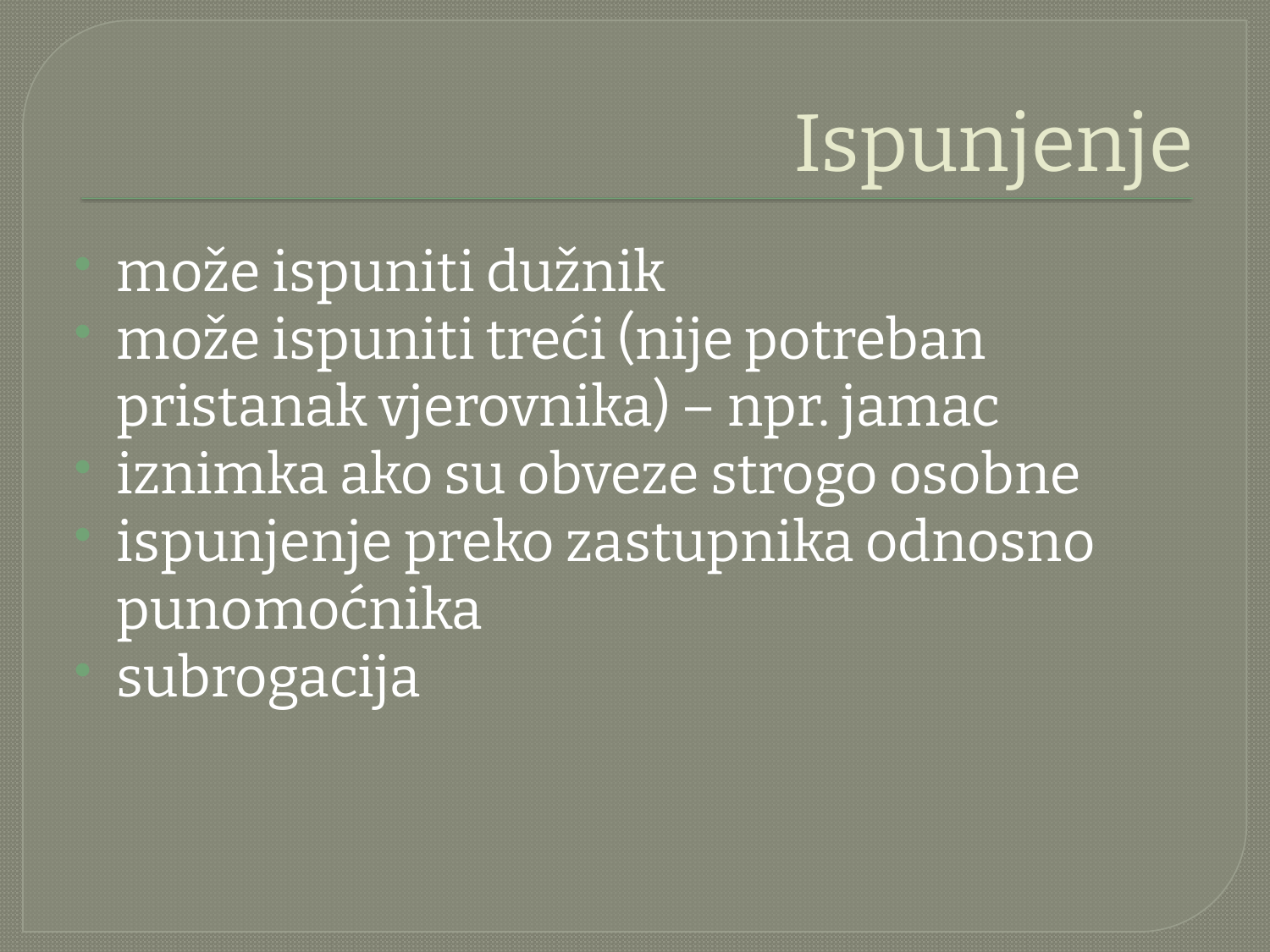

# Ispunjenje
može ispuniti dužnik
može ispuniti treći (nije potreban pristanak vjerovnika) – npr. jamac
iznimka ako su obveze strogo osobne
ispunjenje preko zastupnika odnosno punomoćnika
subrogacija